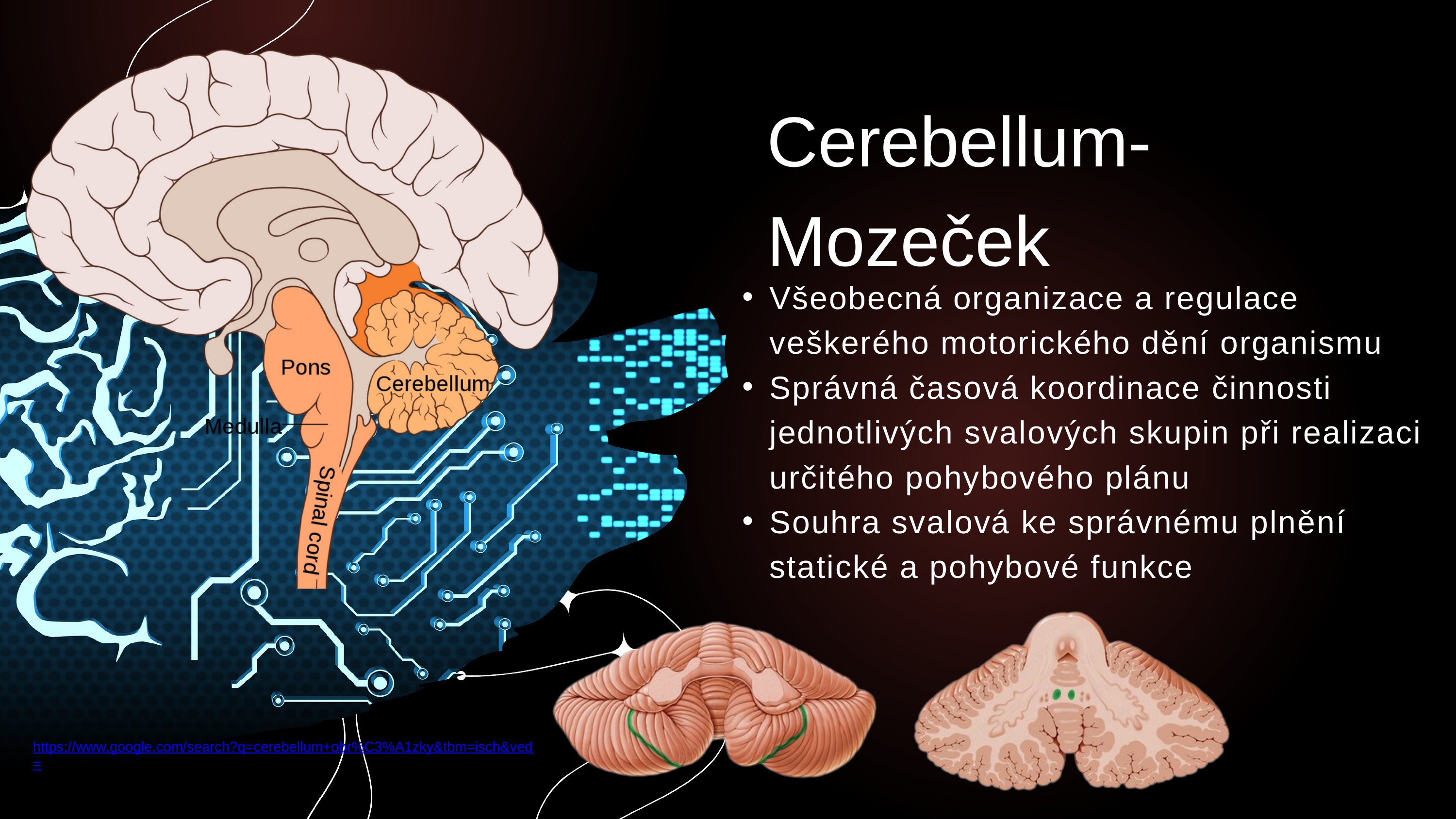

Cerebellum- Mozeček

Všeobecná organizace a regulace veškerého motorického dění organismu
Správná časová koordinace činnosti jednotlivých svalových skupin při realizaci určitého pohybového plánu
Souhra svalová ke správnému plnění statické a pohybové funkce

https://www.google.com/search?q=cerebellum+obr%C3%A1zky&tbm=isch&ved=